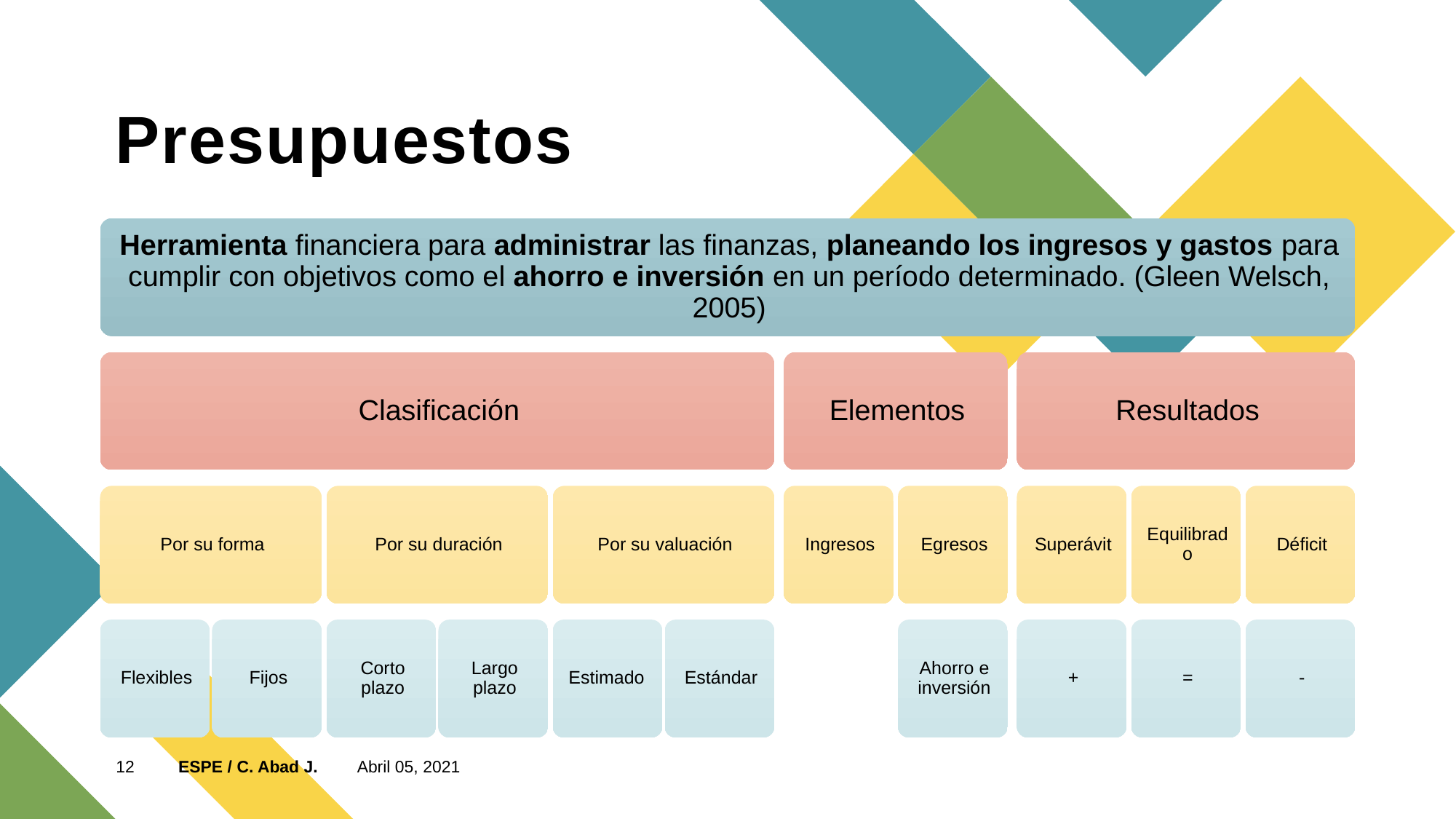

Presupuestos
Herramienta financiera para administrar las finanzas, planeando los ingresos y gastos para cumplir con objetivos como el ahorro e inversión en un período determinado. (Gleen Welsch, 2005)
Clasificación
Por su forma
Flexibles
Fijos
Por su duración
Corto plazo
Largo plazo
Por su valuación
Estimado
Estándar
Elementos
Ingresos
Egresos
Ahorro e inversión
Resultados
Superávit
+
Equilibrado
=
Déficit
-
12
ESPE / C. Abad J.
Abril 05, 2021